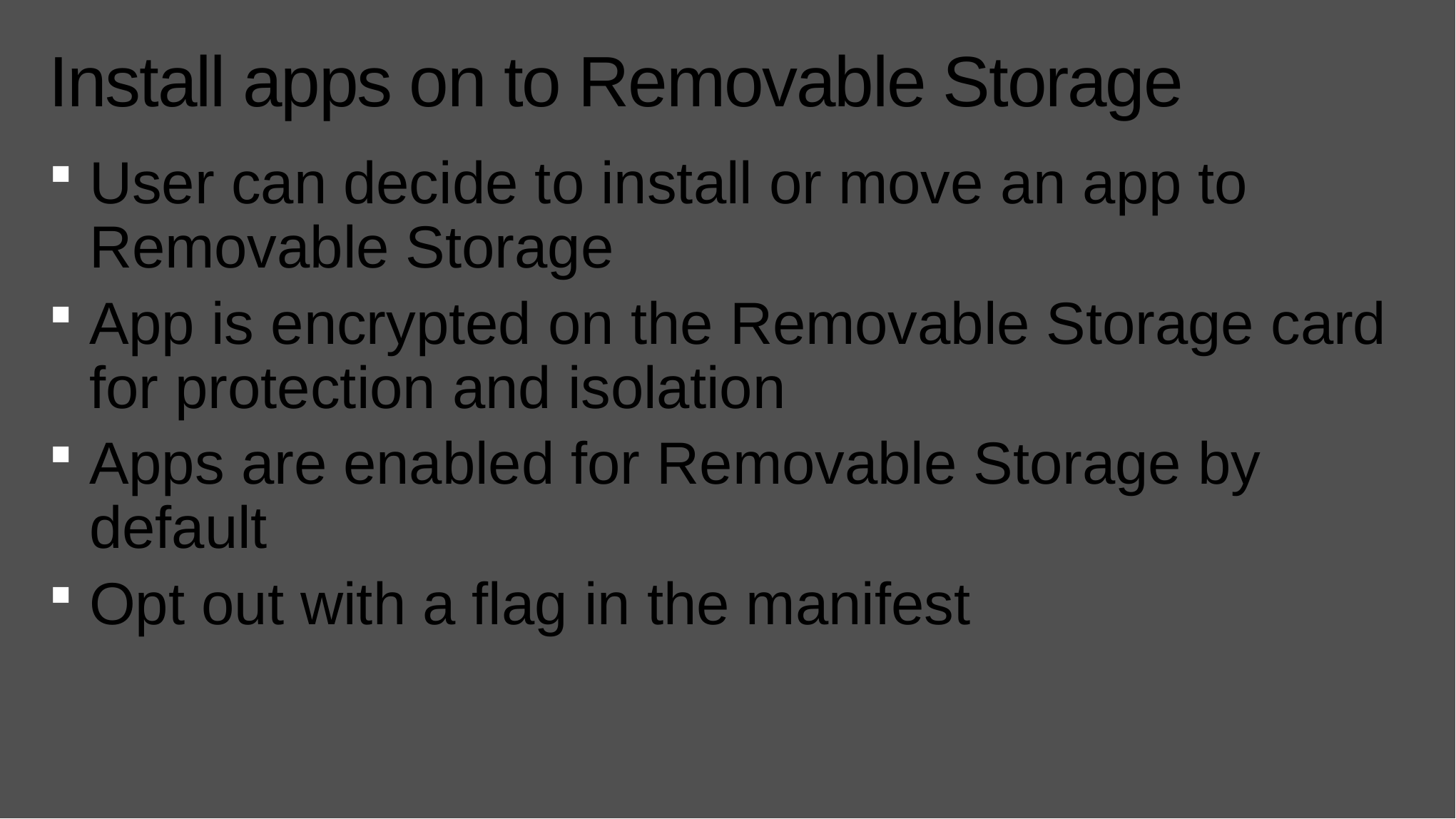

# Install apps on to Removable Storage
User can decide to install or move an app to Removable Storage
App is encrypted on the Removable Storage card for protection and isolation
Apps are enabled for Removable Storage by default
Opt out with a flag in the manifest